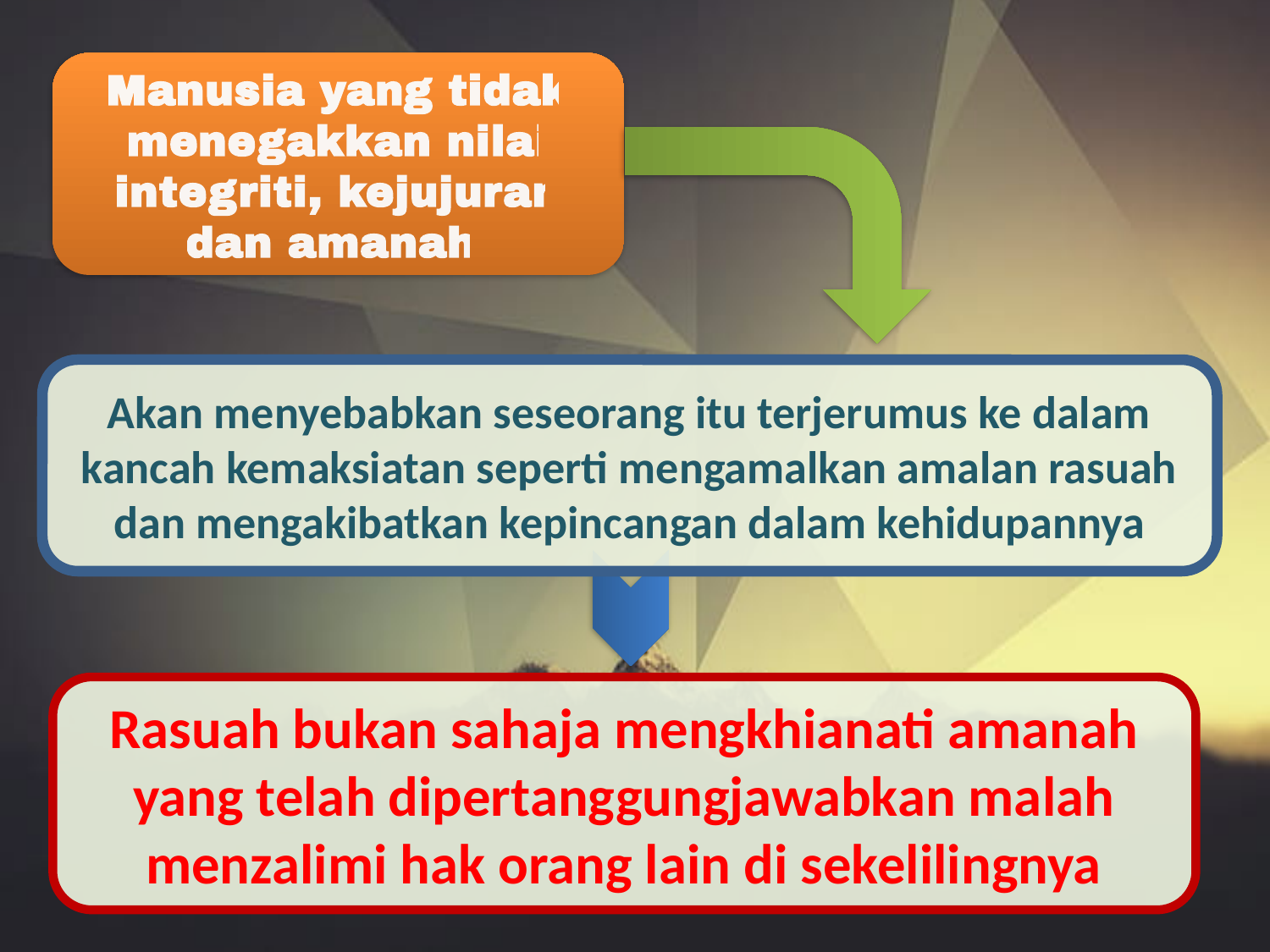

Manusia yang tidak menegakkan nilai integriti, kejujuran dan amanah

Akan menyebabkan seseorang itu terjerumus ke dalam kancah kemaksiatan seperti mengamalkan amalan rasuah dan mengakibatkan kepincangan dalam kehidupannya

Rasuah bukan sahaja mengkhianati amanah yang telah dipertanggungjawabkan malah menzalimi hak orang lain di sekelilingnya